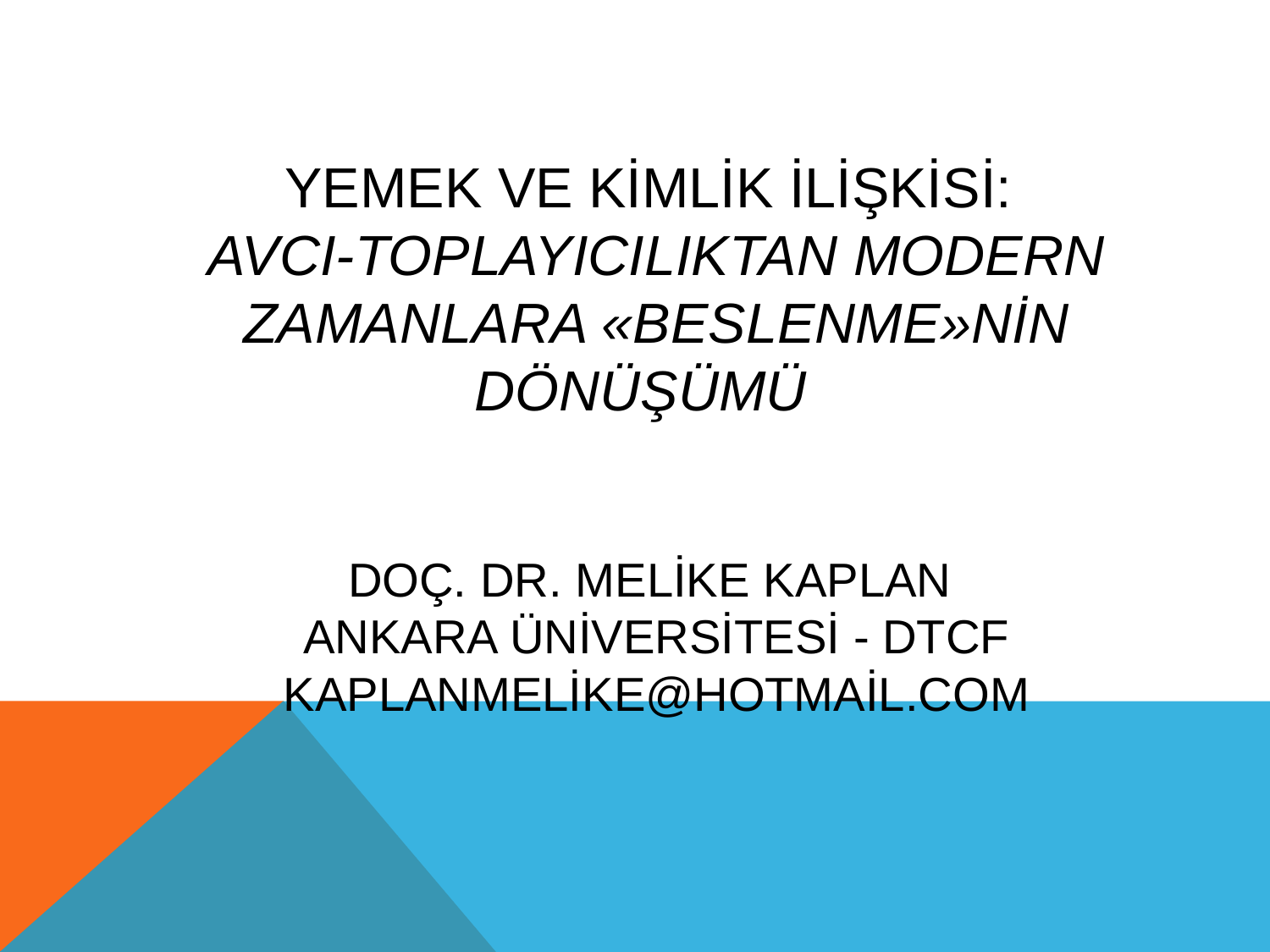

# Yemek ve Kimlik İlişkisi: Avcı-Toplayıcılıktan Modern Zamanlara «Beslenme»nin Dönüşümü Doç. Dr. Melike Kaplan Ankara Üniversitesi - DTCF kaplanmelike@hotmail.com